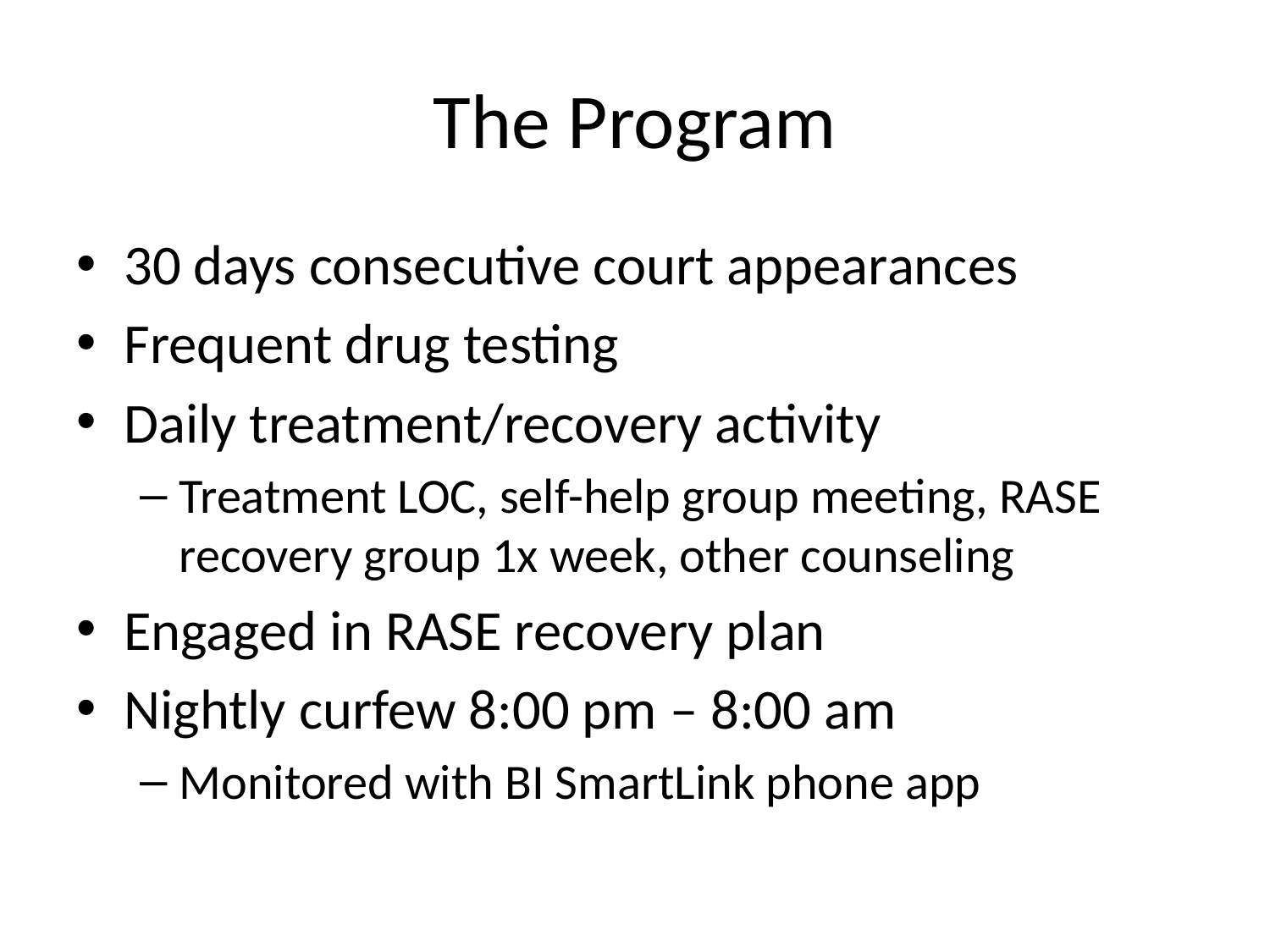

# The Program
30 days consecutive court appearances
Frequent drug testing
Daily treatment/recovery activity
Treatment LOC, self-help group meeting, RASE recovery group 1x week, other counseling
Engaged in RASE recovery plan
Nightly curfew 8:00 pm – 8:00 am
Monitored with BI SmartLink phone app